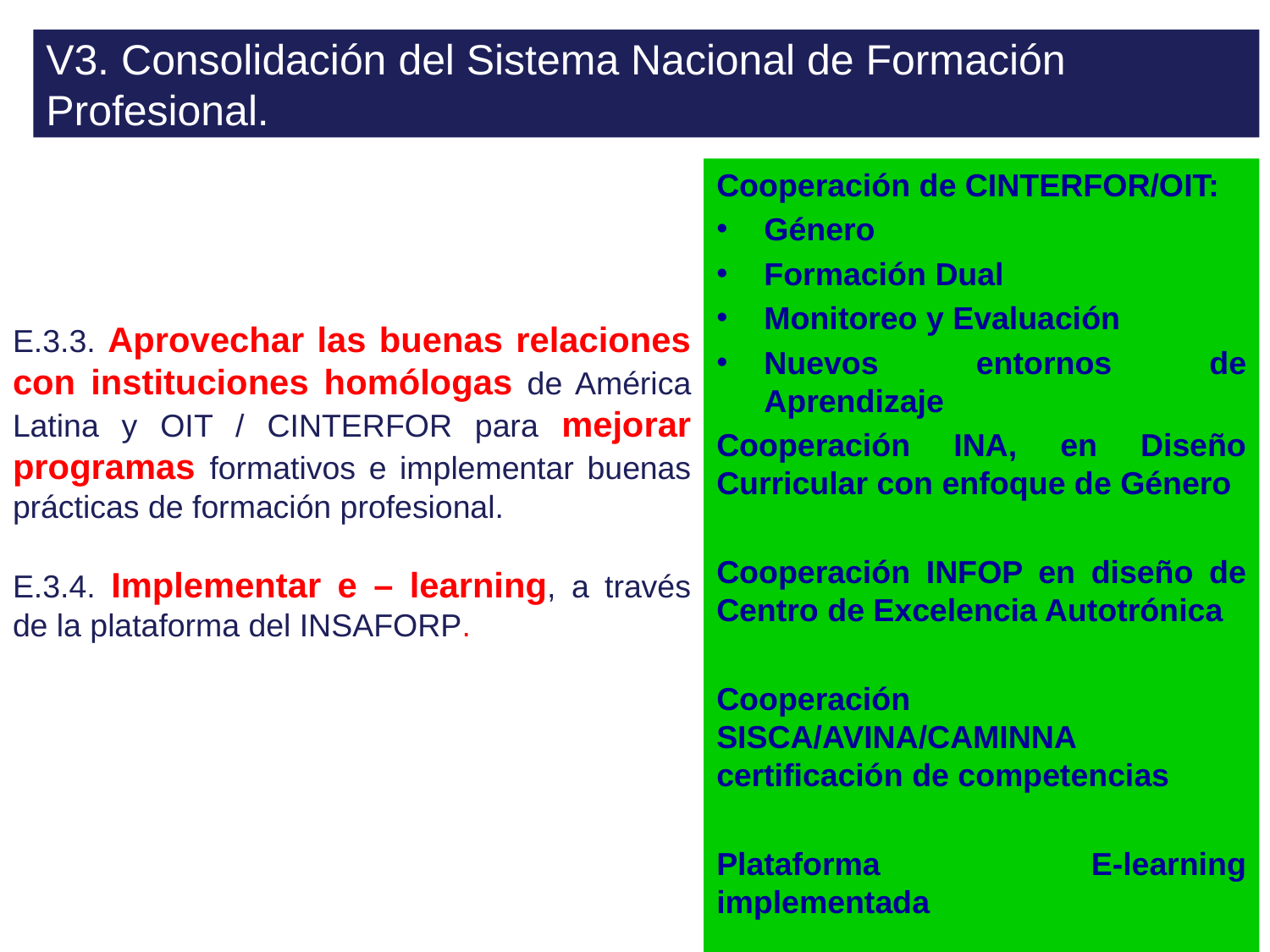

# V3. Consolidación del Sistema Nacional de Formación Profesional.

E.3.3. Aprovechar las buenas relaciones con instituciones homólogas de América Latina y OIT / CINTERFOR para mejorar programas formativos e implementar buenas prácticas de formación profesional.

E.3.4. Implementar e – learning, a través de la plataforma del INSAFORP.
Cooperación de CINTERFOR/OIT:
Género
Formación Dual
Monitoreo y Evaluación
Nuevos entornos de Aprendizaje
Cooperación INA, en Diseño Curricular con enfoque de Género

Cooperación INFOP en diseño de Centro de Excelencia Autotrónica

Cooperación SISCA/AVINA/CAMINNA certificación de competencias

Plataforma E-learning implementada